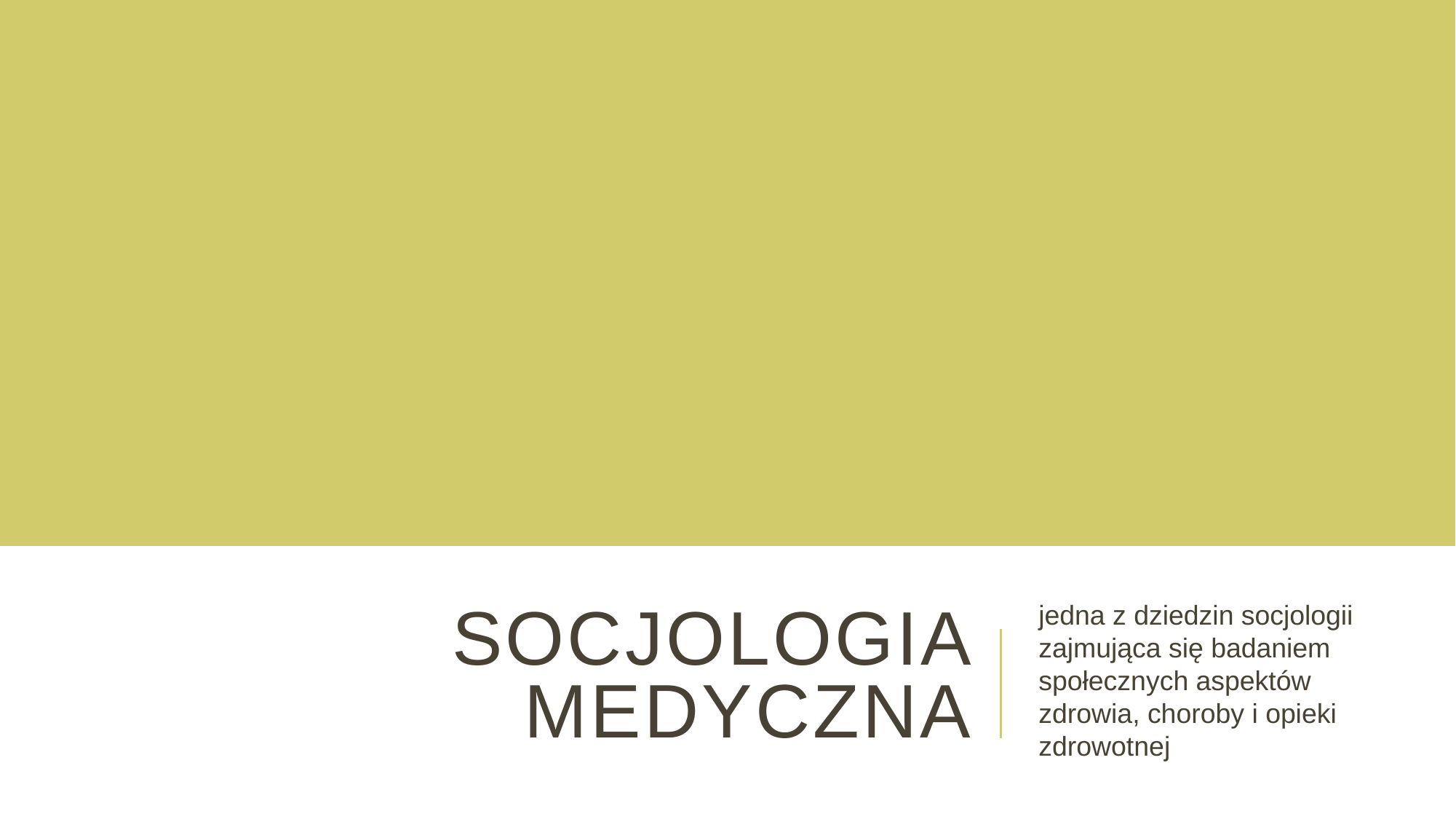

# Socjologia medyczna
jedna z dziedzin socjologii zajmująca się badaniem społecznych aspektów zdrowia, choroby i opieki zdrowotnej